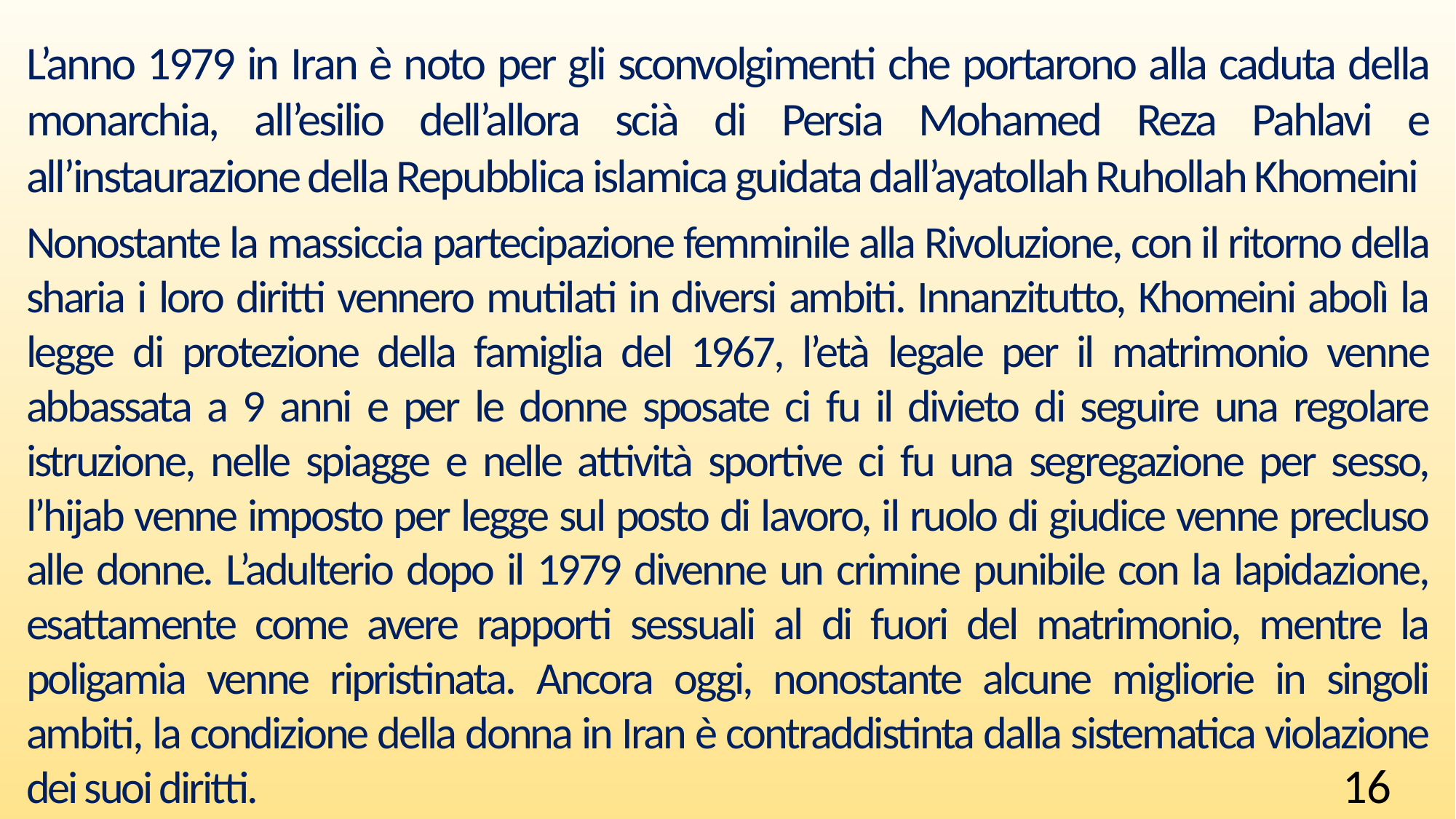

L’anno 1979 in Iran è noto per gli sconvolgimenti che portarono alla caduta della monarchia, all’esilio dell’allora scià di Persia Mohamed Reza Pahlavi e all’instaurazione della Repubblica islamica guidata dall’ayatollah Ruhollah Khomeini
Nonostante la massiccia partecipazione femminile alla Rivoluzione, con il ritorno della sharia i loro diritti vennero mutilati in diversi ambiti. Innanzitutto, Khomeini abolì la legge di protezione della famiglia del 1967, l’età legale per il matrimonio venne abbassata a 9 anni e per le donne sposate ci fu il divieto di seguire una regolare istruzione, nelle spiagge e nelle attività sportive ci fu una segregazione per sesso, l’hijab venne imposto per legge sul posto di lavoro, il ruolo di giudice venne precluso alle donne. L’adulterio dopo il 1979 divenne un crimine punibile con la lapidazione, esattamente come avere rapporti sessuali al di fuori del matrimonio, mentre la poligamia venne ripristinata. Ancora oggi, nonostante alcune migliorie in singoli ambiti, la condizione della donna in Iran è contraddistinta dalla sistematica violazione dei suoi diritti.
16